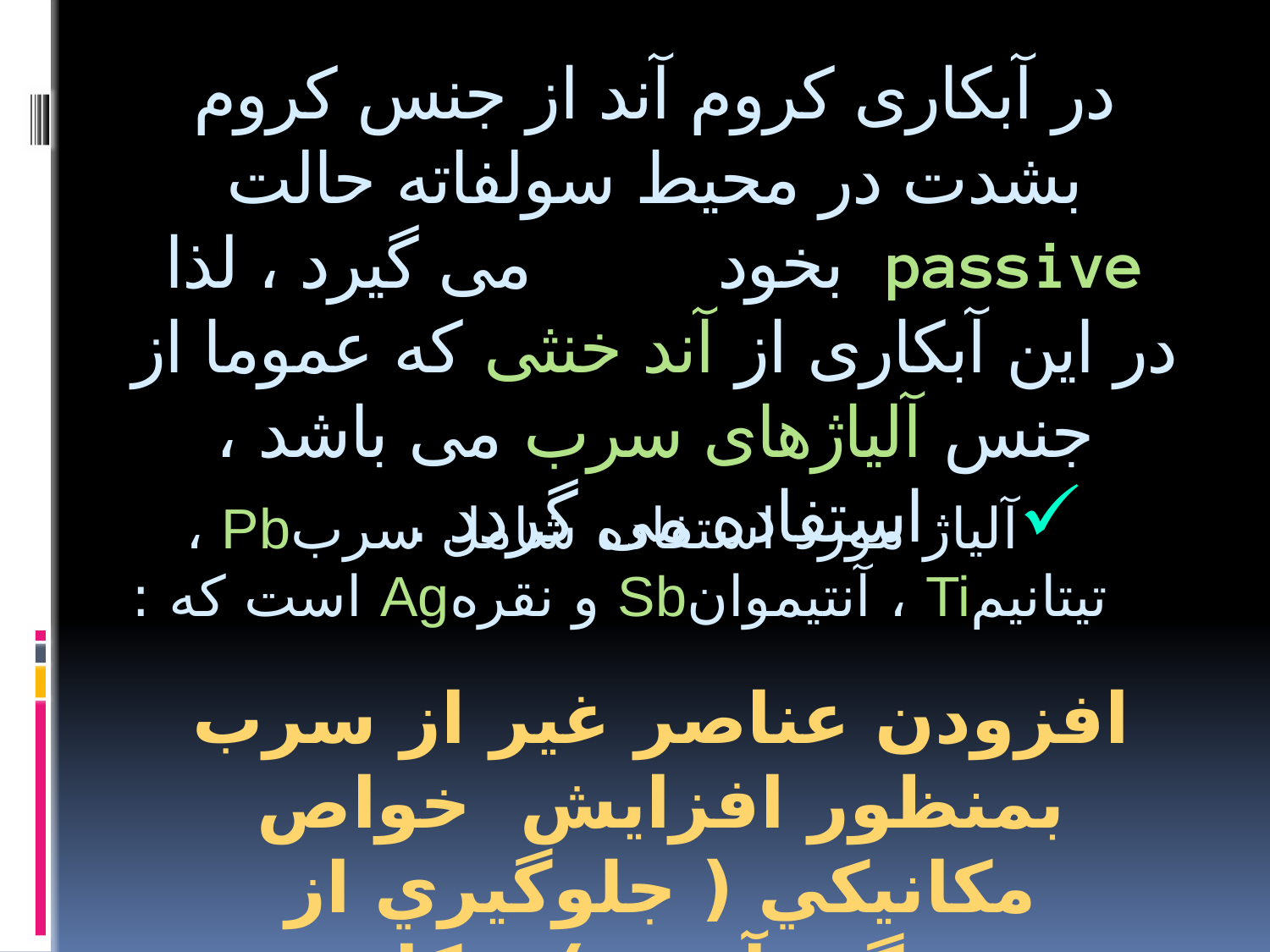

# در آبکاری کروم آند از جنس کروم بشدت در محیط سولفاته حالت passive  بخود         می گیرد ، لذا در این آبکاری از آند خنثی که عموما از جنس آلیاژهای سرب می باشد ، استفاده می گردد .
آلياژ مورد استفاده شامل سربPb ، تيتانيمTi ، آنتيموانSb و نقرهAg است كه :
افزودن عناصر غير از سرب بمنظور افزايش  خواص مكانيكي ( جلوگيري از خوردگي آندي ) و كاهش پتانسيل اضافي است .